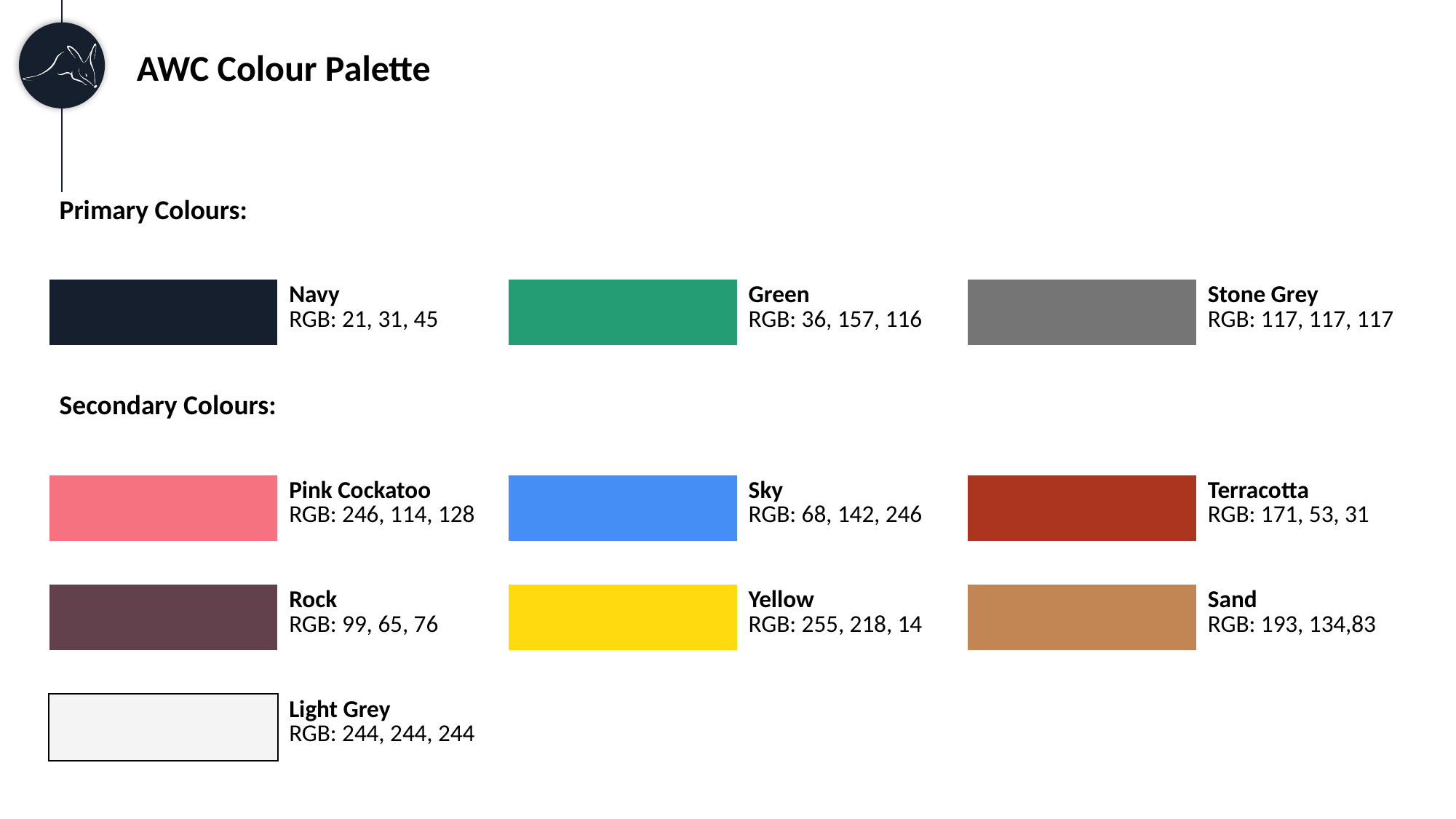

# AWC Colour Palette

| Primary Colours: |  |  |  |  |  |
| --- | --- | --- | --- | --- | --- |
|  |  |  |  |  |  |
|  | Navy RGB: 21, 31, 45 |  | Green RGB: 36, 157, 116 |  | Stone Grey RGB: 117, 117, 117 |
|  |  |  |  |  |  |
| Secondary Colours: |  |  |  |  |  |
|  |  |  |  |  |  |
|  | Pink Cockatoo RGB: 246, 114, 128 |  | Sky RGB: 68, 142, 246 |  | Terracotta RGB: 171, 53, 31 |
|  |  |  |  |  |  |
|  | Rock RGB: 99, 65, 76 |  | Yellow RGB: 255, 218, 14 |  | Sand RGB: 193, 134,83 |
|  |  |  |  |  |  |
|  | Light Grey RGB: 244, 244, 244 |  |  |  |  |